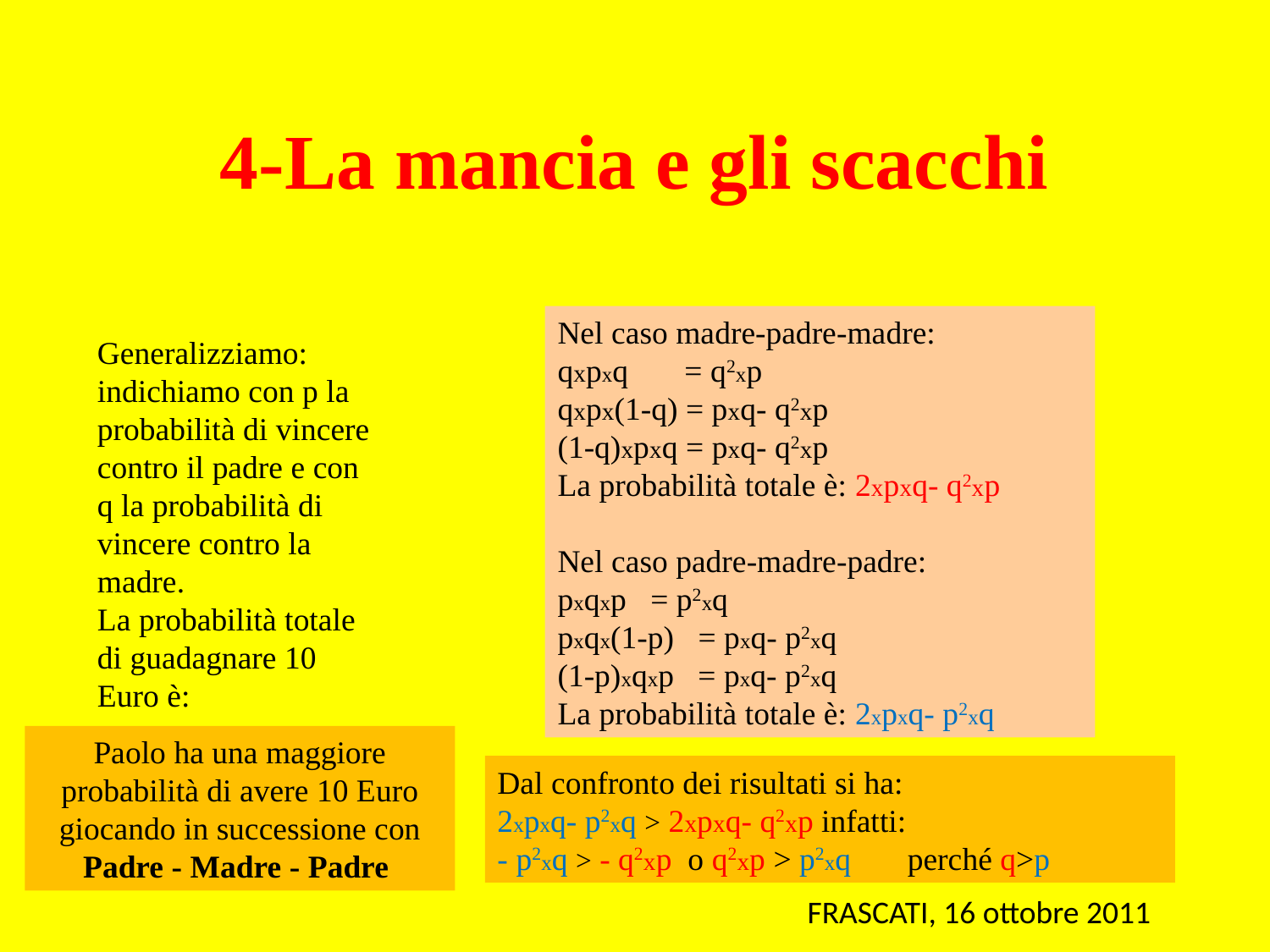

# 4-La mancia e gli scacchi
Nel caso madre-padre-madre:
qxpxq       = q2xp
qxpx(1-q) = pxq- q2xp
(1-q)xpxq = pxq- q2xp
La probabilità totale è: 2xpxq- q2xp

Nel caso padre-madre-padre:
pxqxp   = p2xq
pxqx(1-p)   = pxq- p2xq
(1-p)xqxp   = pxq- p2xq
La probabilità totale è: 2xpxq- p2xq
Generalizziamo:
indichiamo con p la probabilità di vincere contro il padre e con q la probabilità di vincere contro la madre.
La probabilità totale di guadagnare 10 Euro è:
Paolo ha una maggiore probabilità di avere 10 Euro giocando in successione con Padre - Madre - Padre
Dal confronto dei risultati si ha:
2xpxq- p2xq > 2xpxq- q2xp infatti:
- p2xq > - q2xp  o q2xp > p2xq       perché q>p
FRASCATI, 16 ottobre 2011